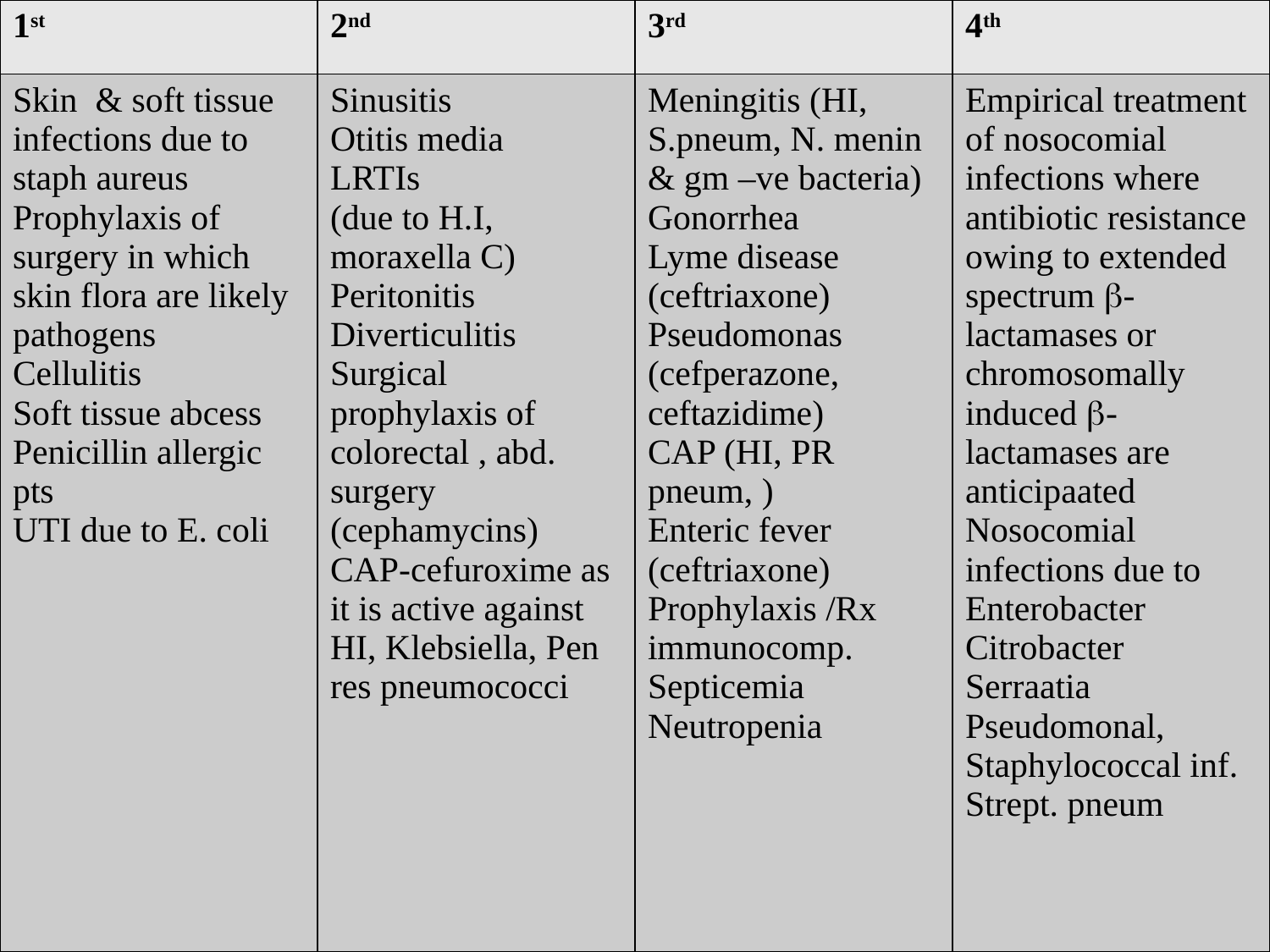

| 1st | 2nd | 3rd | 4th |
| --- | --- | --- | --- |
| Skin & soft tissue infections due to staph aureus Prophylaxis of surgery in which skin flora are likely pathogens Cellulitis Soft tissue abcess Penicillin allergic pts UTI due to E. coli | Sinusitis Otitis media LRTIs (due to H.I, moraxella C) Peritonitis Diverticulitis Surgical prophylaxis of colorectal , abd. surgery (cephamycins) CAP-cefuroxime as it is active against HI, Klebsiella, Pen res pneumococci | Meningitis (HI, S.pneum, N. menin & gm –ve bacteria) Gonorrhea Lyme disease (ceftriaxone) Pseudomonas (cefperazone, ceftazidime) CAP (HI, PR pneum, ) Enteric fever (ceftriaxone) Prophylaxis /Rx immunocomp. Septicemia Neutropenia | Empirical treatment of nosocomial infections where antibiotic resistance owing to extended spectrum β-lactamases or chromosomally induced β-lactamases are anticipaated Nosocomial infections due to Enterobacter Citrobacter Serraatia Pseudomonal, Staphylococcal inf. Strept. pneum |